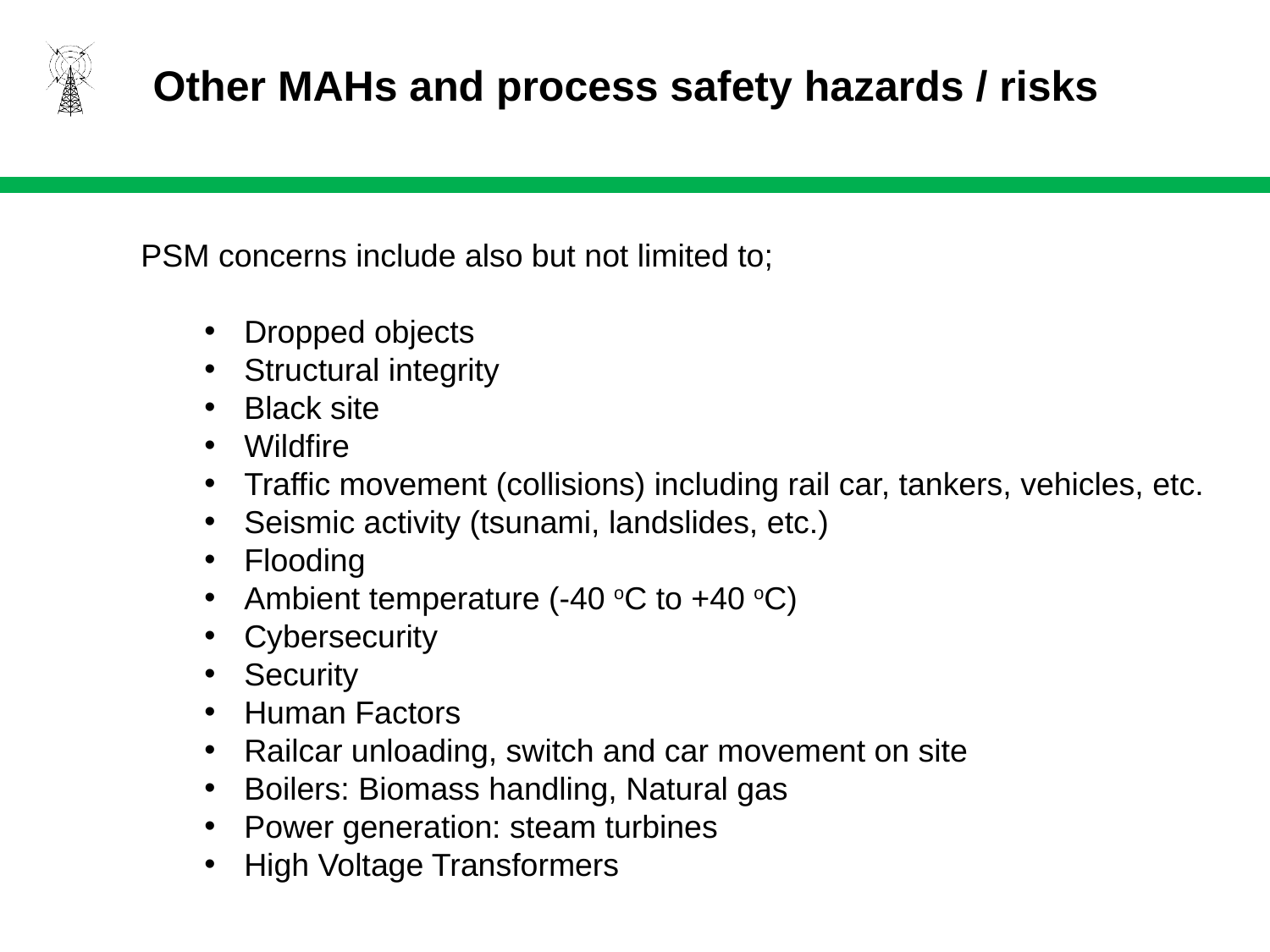

Other MAHs and process safety hazards / risks
PSM concerns include also but not limited to;

Dropped objects
Structural integrity
Black site
Wildfire
Traffic movement (collisions) including rail car, tankers, vehicles, etc.
Seismic activity (tsunami, landslides, etc.)
Flooding
Ambient temperature (-40 oC to +40 oC)
Cybersecurity
Security
Human Factors
Railcar unloading, switch and car movement on site
Boilers: Biomass handling, Natural gas
Power generation: steam turbines
High Voltage Transformers